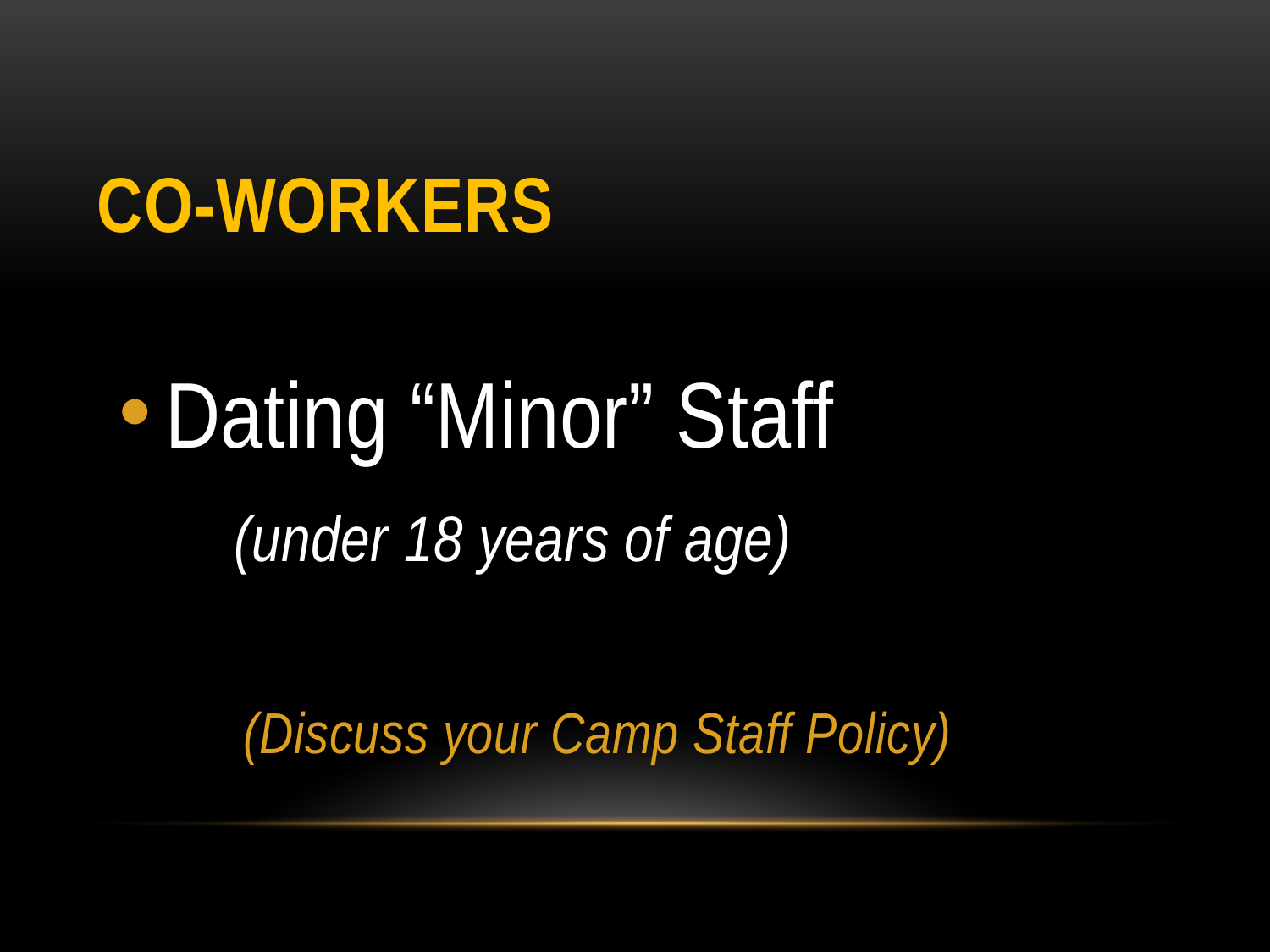

# Co-Workers
Dating “Minor” Staff
	(under 18 years of age)

(Discuss your Camp Staff Policy)